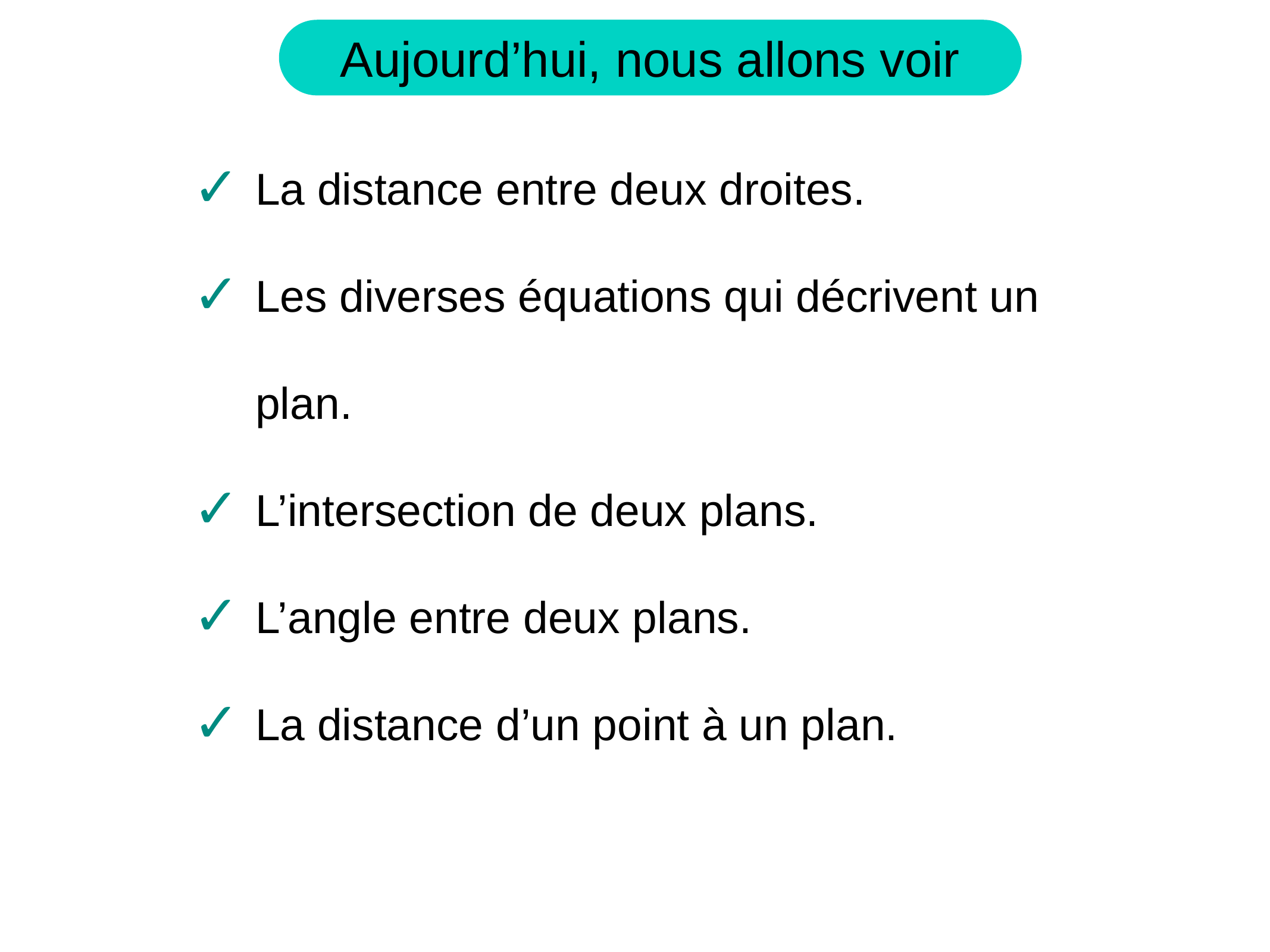

La distance entre deux droites.
Les diverses équations qui décrivent un plan.
L’intersection de deux plans.
L’angle entre deux plans.
La distance d’un point à un plan.